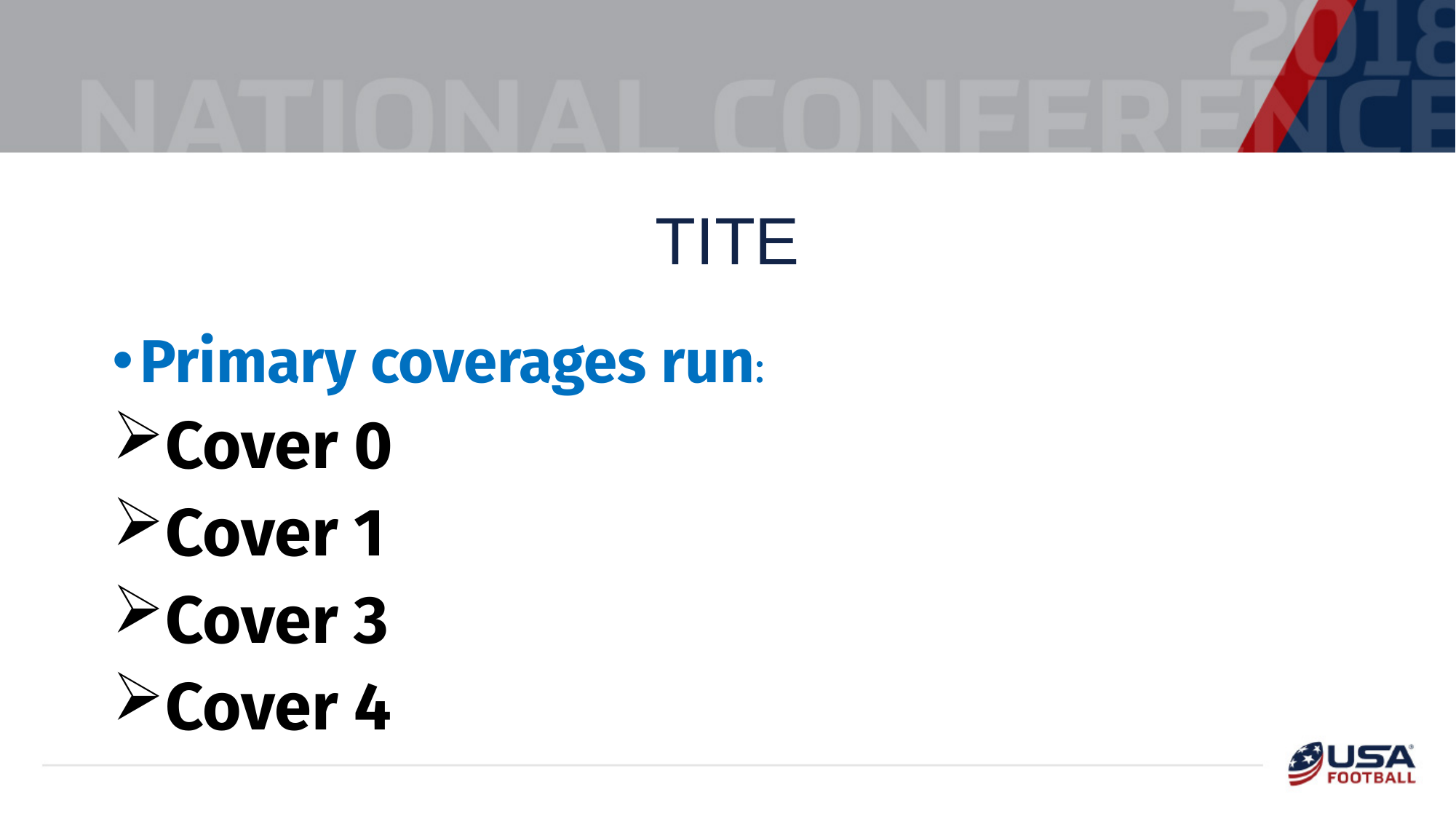

# Tite
Primary coverages run:
Cover 0
Cover 1
Cover 3
Cover 4